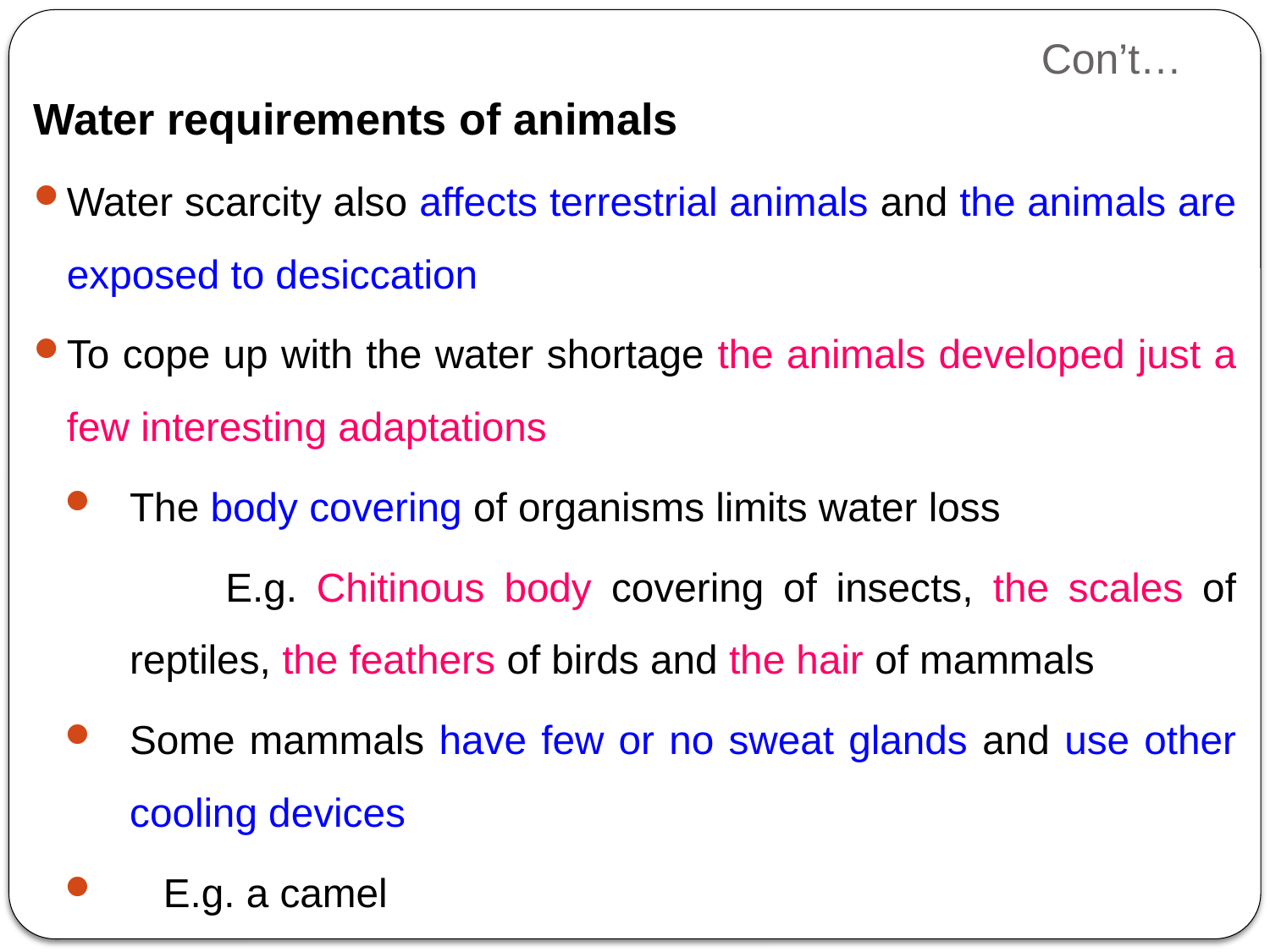

# Con’t…
Water requirements of animals
Water scarcity also affects terrestrial animals and the animals are exposed to desiccation
To cope up with the water shortage the animals developed just a few interesting adaptations
The body covering of organisms limits water loss
       E.g. Chitinous body covering of insects, the scales of reptiles, the feathers of birds and the hair of mammals
Some mammals have few or no sweat glands and use other cooling devices
   E.g. a camel